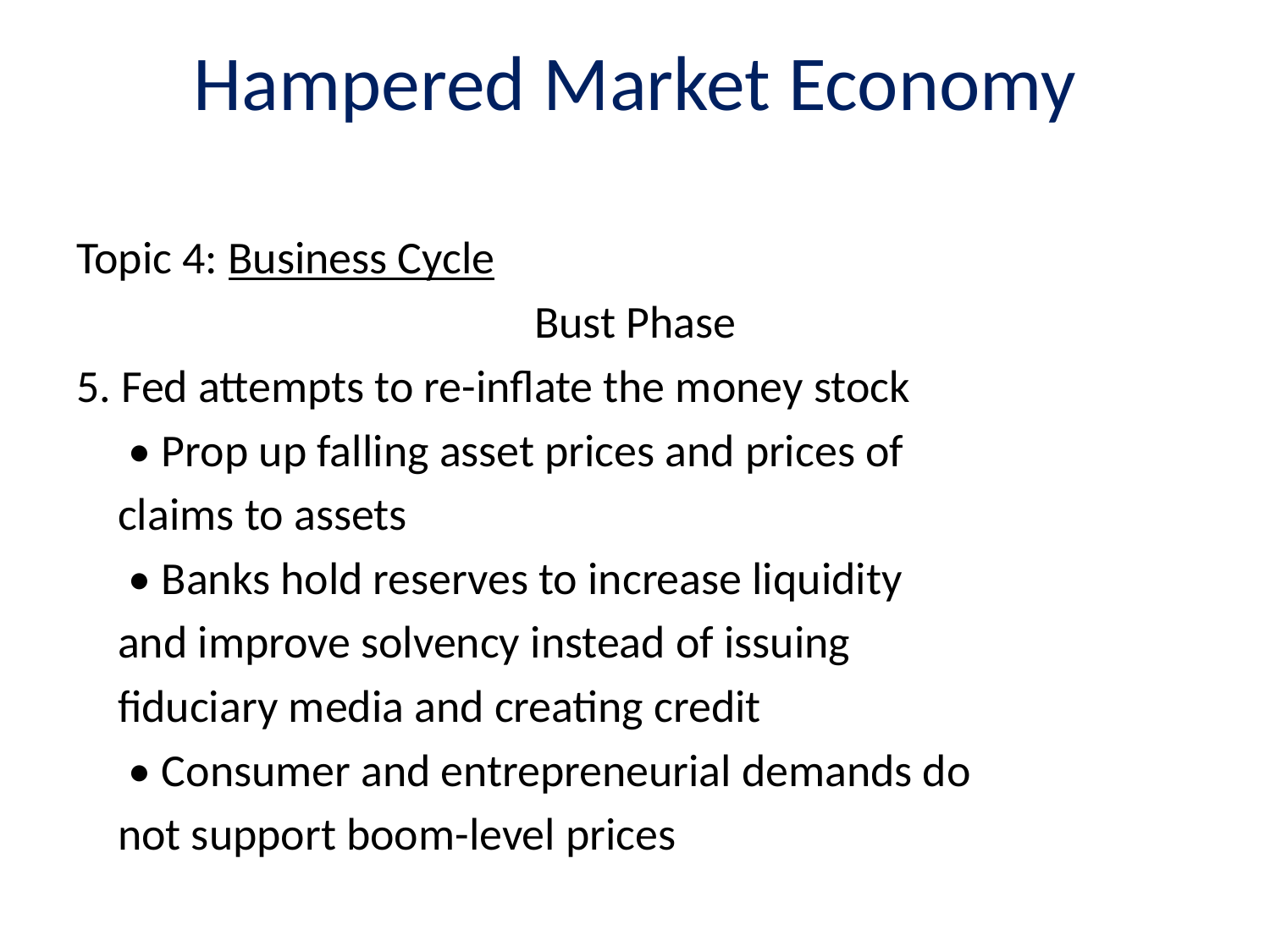

# Hampered Market Economy
Topic 4: Business Cycle
Bust Phase
5. Fed attempts to re-inflate the money stock
	 • Prop up falling asset prices and prices of
		claims to assets
	 • Banks hold reserves to increase liquidity
		and improve solvency instead of issuing
		fiduciary media and creating credit
	 • Consumer and entrepreneurial demands do
		not support boom-level prices